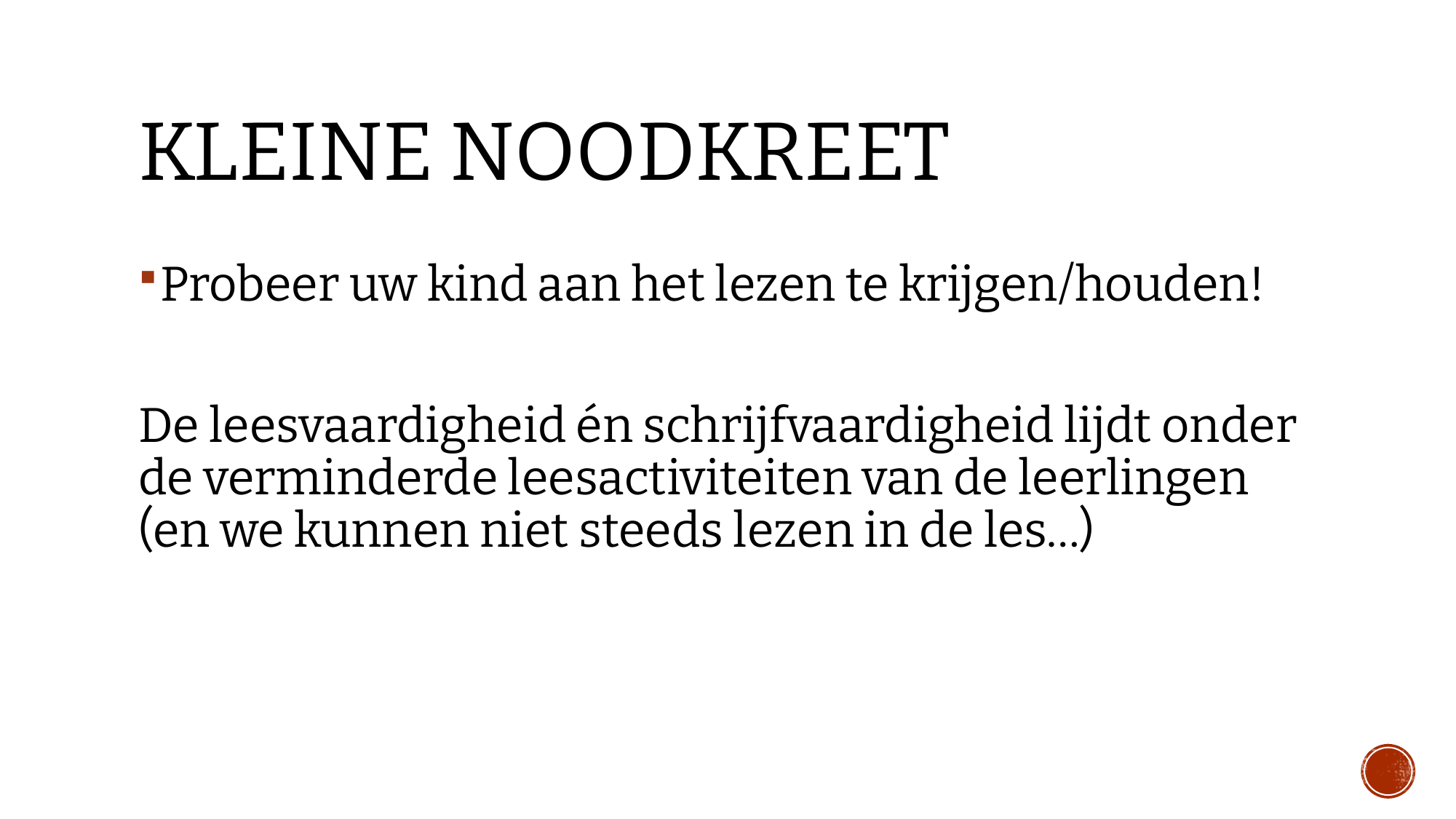

# Kleine noodkreet
Probeer uw kind aan het lezen te krijgen/houden!

De leesvaardigheid én schrijfvaardigheid lijdt onder de verminderde leesactiviteiten van de leerlingen (en we kunnen niet steeds lezen in de les…)